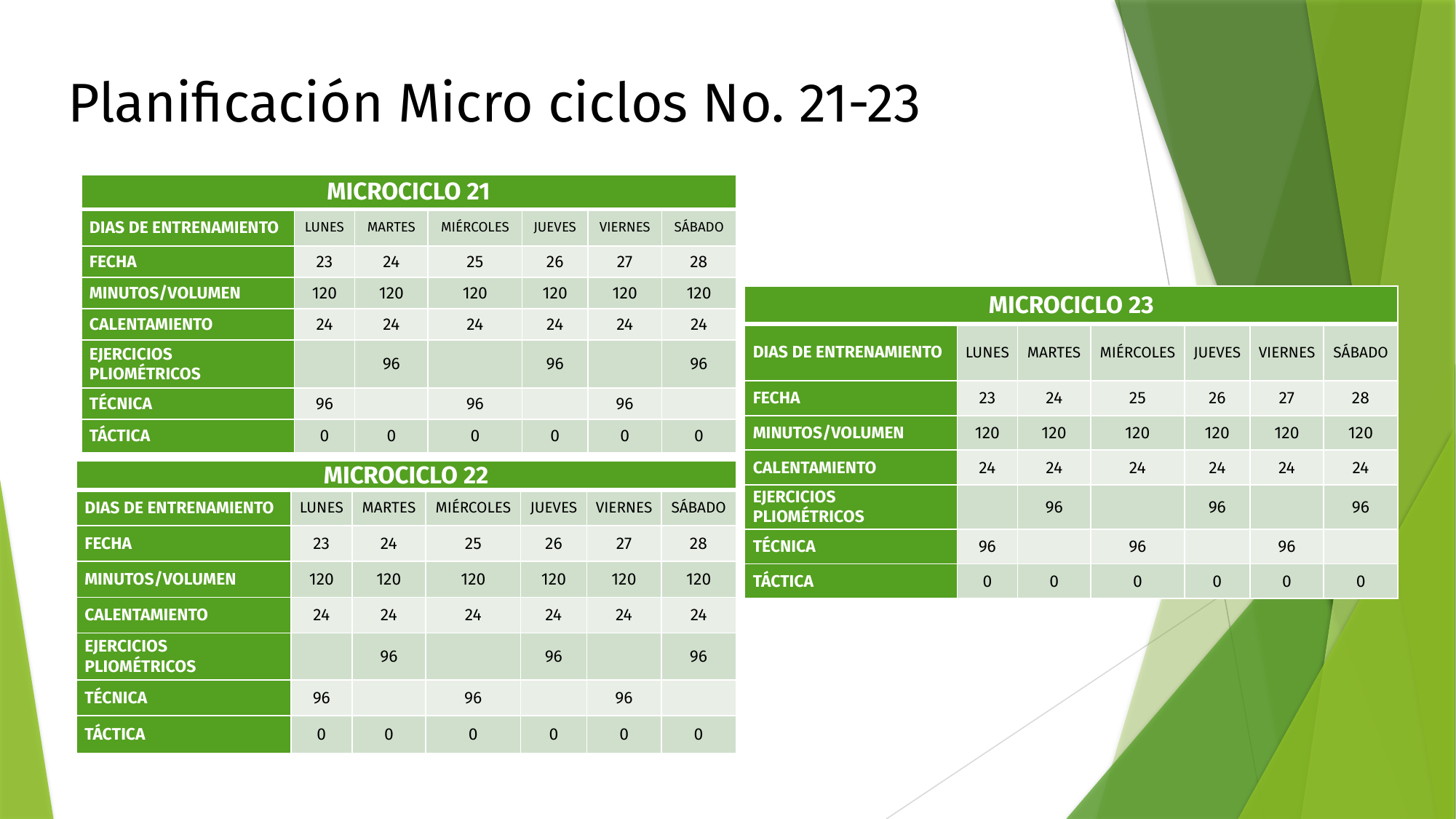

# Planificación Micro ciclos No. 21-23
| MICROCICLO 21 |  |  |  |  |  |  |
| --- | --- | --- | --- | --- | --- | --- |
| DIAS DE ENTRENAMIENTO | LUNES | MARTES | MIÉRCOLES | JUEVES | VIERNES | SÁBADO |
| FECHA | 23 | 24 | 25 | 26 | 27 | 28 |
| MINUTOS/VOLUMEN | 120 | 120 | 120 | 120 | 120 | 120 |
| CALENTAMIENTO | 24 | 24 | 24 | 24 | 24 | 24 |
| EJERCICIOS PLIOMÉTRICOS |  | 96 |  | 96 |  | 96 |
| TÉCNICA | 96 |  | 96 |  | 96 |  |
| TÁCTICA | 0 | 0 | 0 | 0 | 0 | 0 |
| MICROCICLO 23 |  |  |  |  |  |  |
| --- | --- | --- | --- | --- | --- | --- |
| DIAS DE ENTRENAMIENTO | LUNES | MARTES | MIÉRCOLES | JUEVES | VIERNES | SÁBADO |
| FECHA | 23 | 24 | 25 | 26 | 27 | 28 |
| MINUTOS/VOLUMEN | 120 | 120 | 120 | 120 | 120 | 120 |
| CALENTAMIENTO | 24 | 24 | 24 | 24 | 24 | 24 |
| EJERCICIOS PLIOMÉTRICOS |  | 96 |  | 96 |  | 96 |
| TÉCNICA | 96 |  | 96 |  | 96 |  |
| TÁCTICA | 0 | 0 | 0 | 0 | 0 | 0 |
| MICROCICLO 22 |  |  |  |  |  |  |
| --- | --- | --- | --- | --- | --- | --- |
| DIAS DE ENTRENAMIENTO | LUNES | MARTES | MIÉRCOLES | JUEVES | VIERNES | SÁBADO |
| FECHA | 23 | 24 | 25 | 26 | 27 | 28 |
| MINUTOS/VOLUMEN | 120 | 120 | 120 | 120 | 120 | 120 |
| CALENTAMIENTO | 24 | 24 | 24 | 24 | 24 | 24 |
| EJERCICIOS PLIOMÉTRICOS |  | 96 |  | 96 |  | 96 |
| TÉCNICA | 96 |  | 96 |  | 96 |  |
| TÁCTICA | 0 | 0 | 0 | 0 | 0 | 0 |